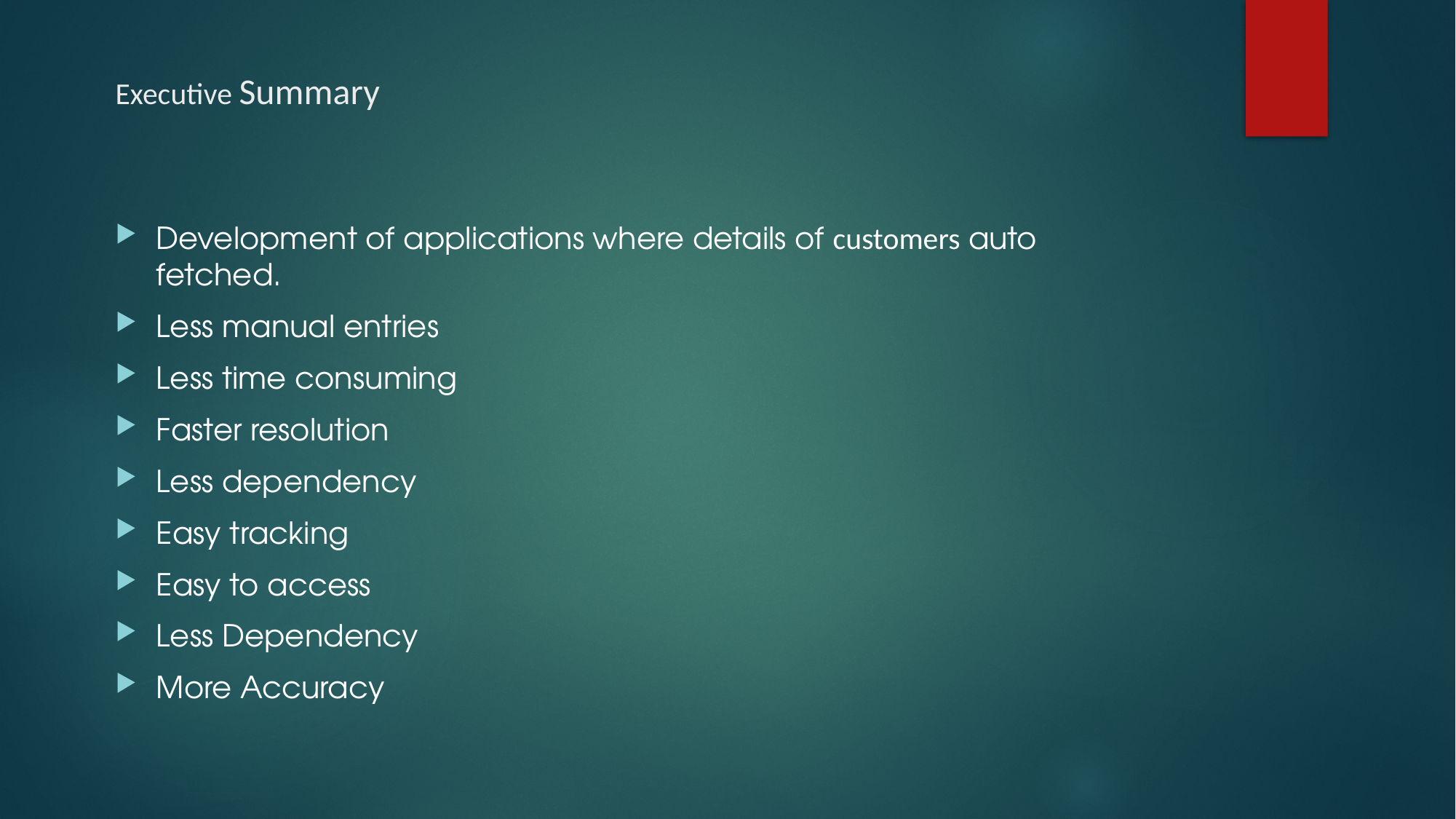

# Executive Summary
Development of applications where details of customers auto fetched.
Less manual entries
Less time consuming
Faster resolution
Less dependency
Easy tracking
Easy to access
Less Dependency
More Accuracy